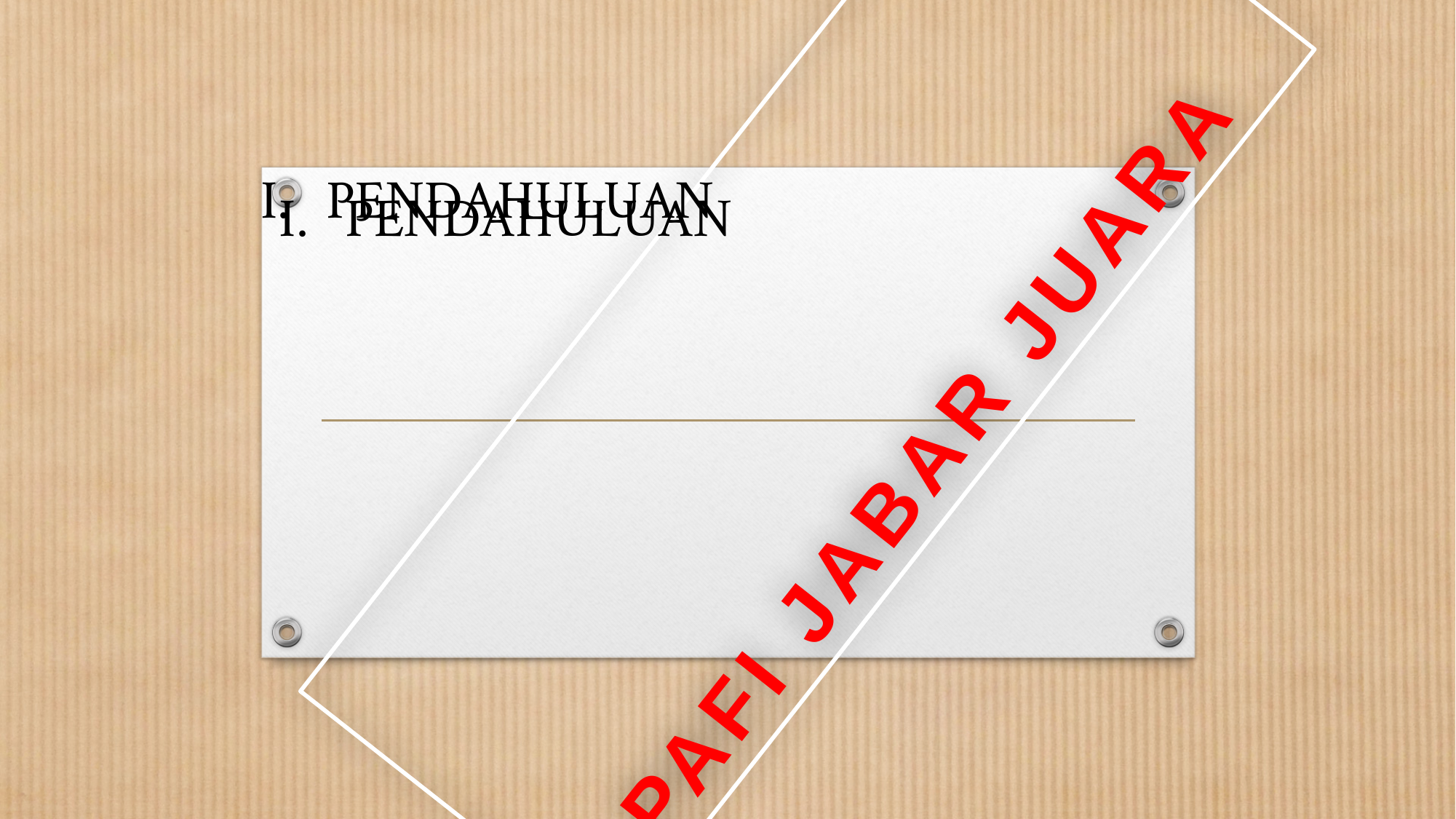

I.   PENDAHULUAN
# PAFI JABAR JUARA
I.   PENDAHULUAN